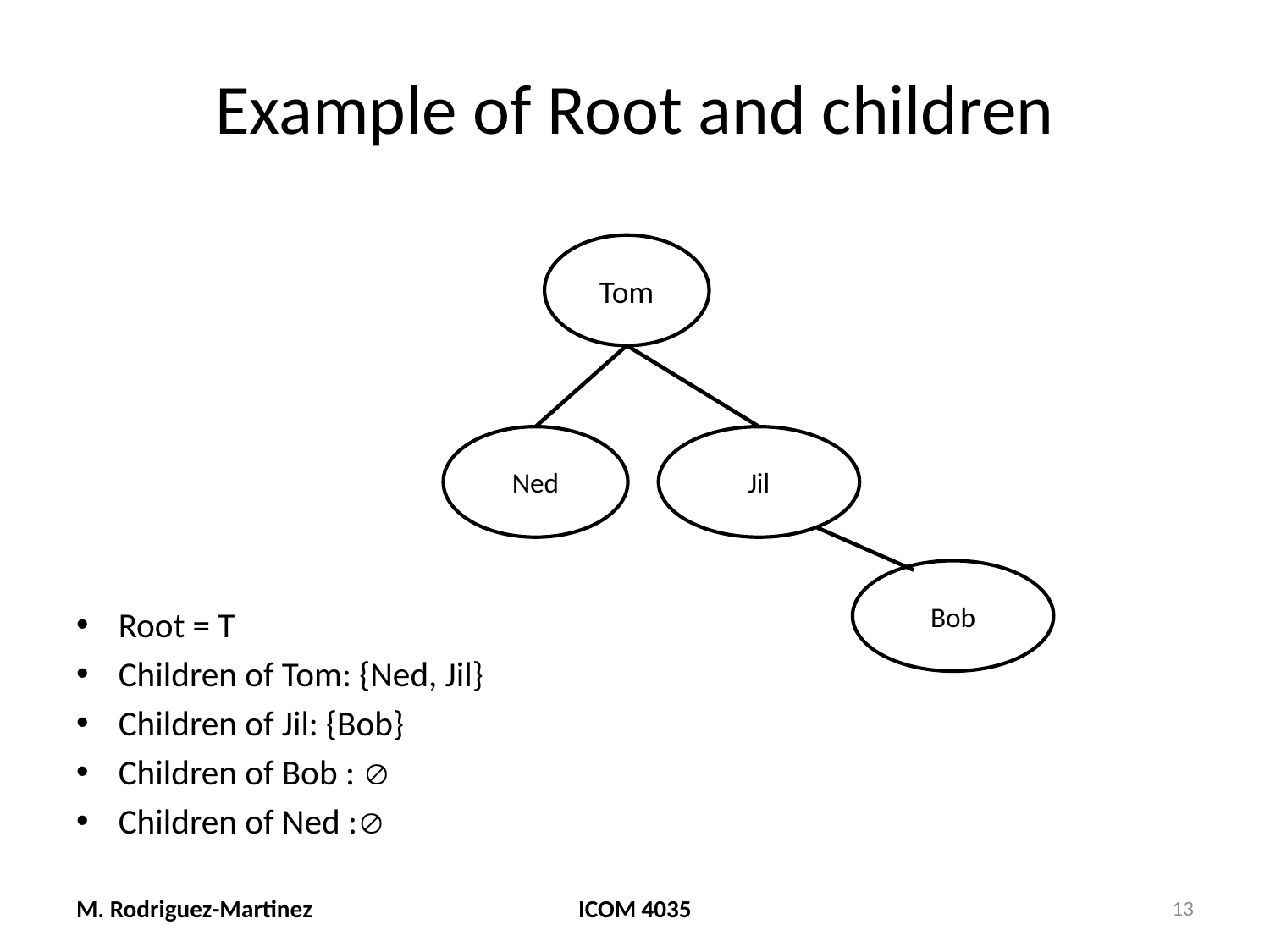

# Example of Root and children
Tom
Ned
Jil

Root = T
Children of Tom: {Ned, Jil}
Children of Jil: {Bob}
Children of Bob : ∅
Children of Ned :∅
Bob
M. Rodriguez-Martinez
ICOM 4035
13